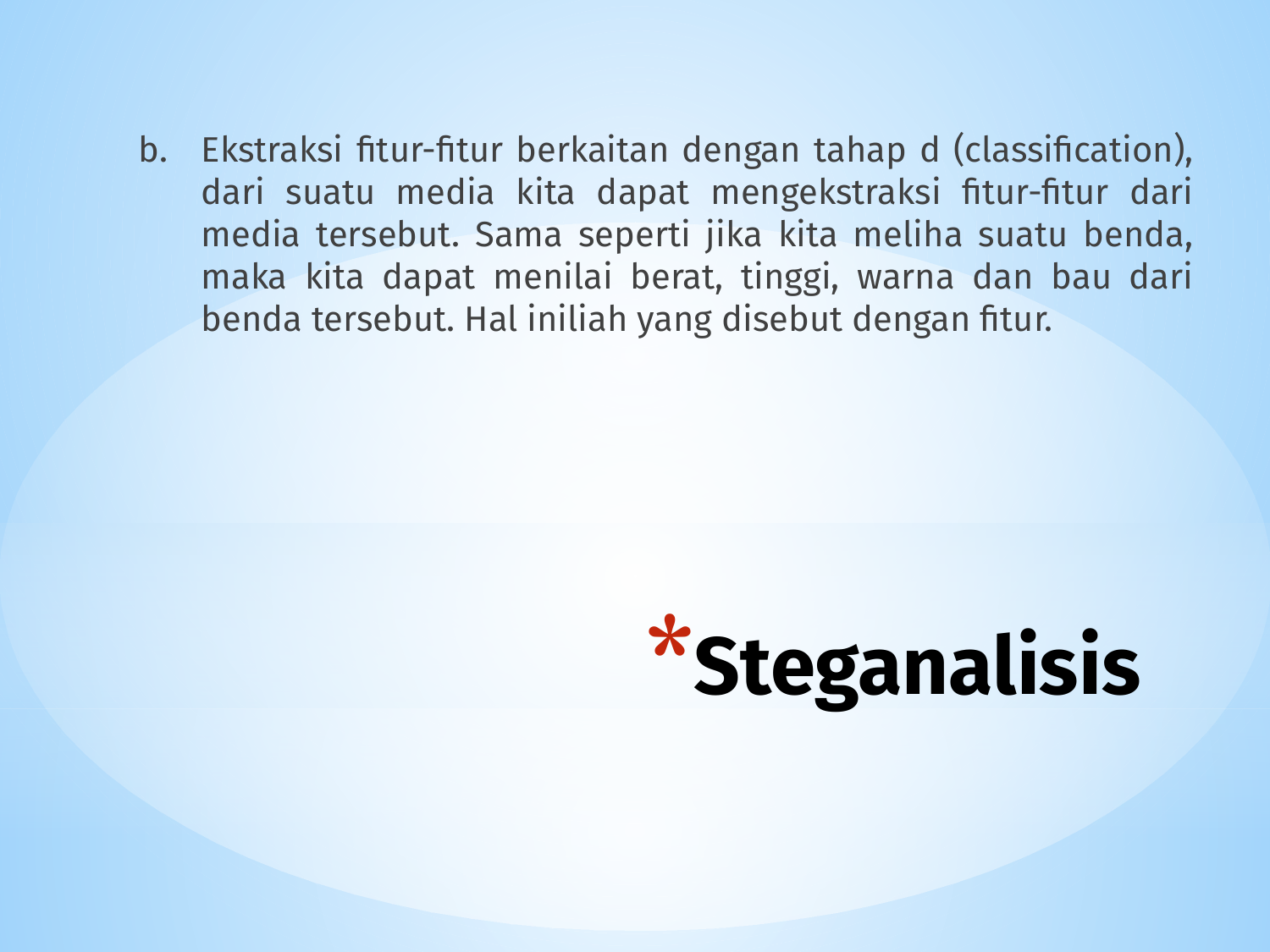

b.	Ekstraksi fitur-fitur berkaitan dengan tahap d (classification), dari suatu media kita dapat mengekstraksi fitur-fitur dari media tersebut. Sama seperti jika kita meliha suatu benda, maka kita dapat menilai berat, tinggi, warna dan bau dari benda tersebut. Hal iniliah yang disebut dengan fitur.

# Steganalisis